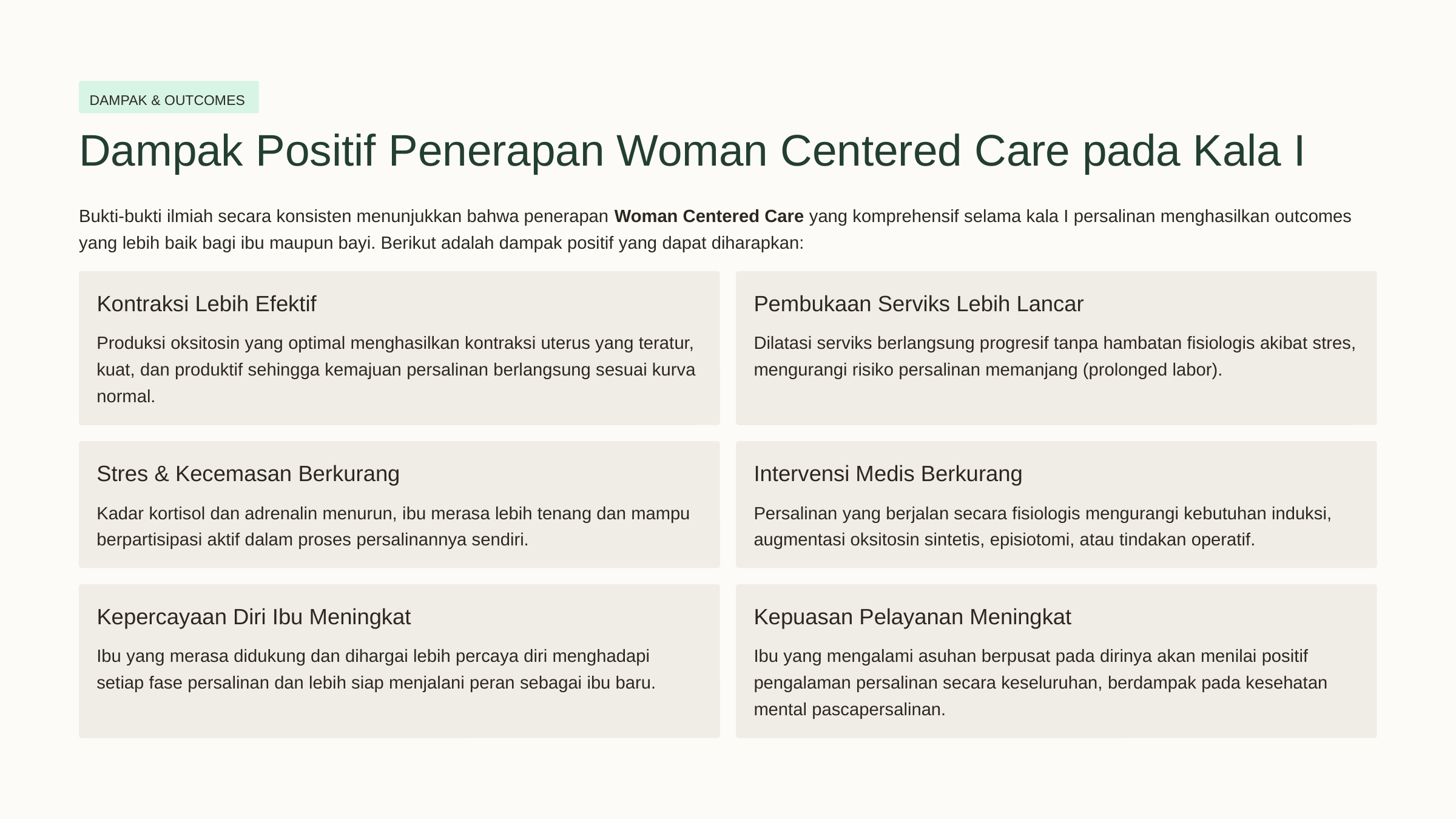

DAMPAK & OUTCOMES
Dampak Positif Penerapan Woman Centered Care pada Kala I
Bukti-bukti ilmiah secara konsisten menunjukkan bahwa penerapan Woman Centered Care yang komprehensif selama kala I persalinan menghasilkan outcomes yang lebih baik bagi ibu maupun bayi. Berikut adalah dampak positif yang dapat diharapkan:

Kontraksi Lebih Efektif
Pembukaan Serviks Lebih Lancar
Produksi oksitosin yang optimal menghasilkan kontraksi uterus yang teratur, kuat, dan produktif sehingga kemajuan persalinan berlangsung sesuai kurva normal.
Dilatasi serviks berlangsung progresif tanpa hambatan fisiologis akibat stres, mengurangi risiko persalinan memanjang (prolonged labor).

Stres & Kecemasan Berkurang
Intervensi Medis Berkurang
Kadar kortisol dan adrenalin menurun, ibu merasa lebih tenang dan mampu berpartisipasi aktif dalam proses persalinannya sendiri.
Persalinan yang berjalan secara fisiologis mengurangi kebutuhan induksi, augmentasi oksitosin sintetis, episiotomi, atau tindakan operatif.

Kepercayaan Diri Ibu Meningkat
Kepuasan Pelayanan Meningkat
Ibu yang merasa didukung dan dihargai lebih percaya diri menghadapi setiap fase persalinan dan lebih siap menjalani peran sebagai ibu baru.
Ibu yang mengalami asuhan berpusat pada dirinya akan menilai positif pengalaman persalinan secara keseluruhan, berdampak pada kesehatan mental pascapersalinan.